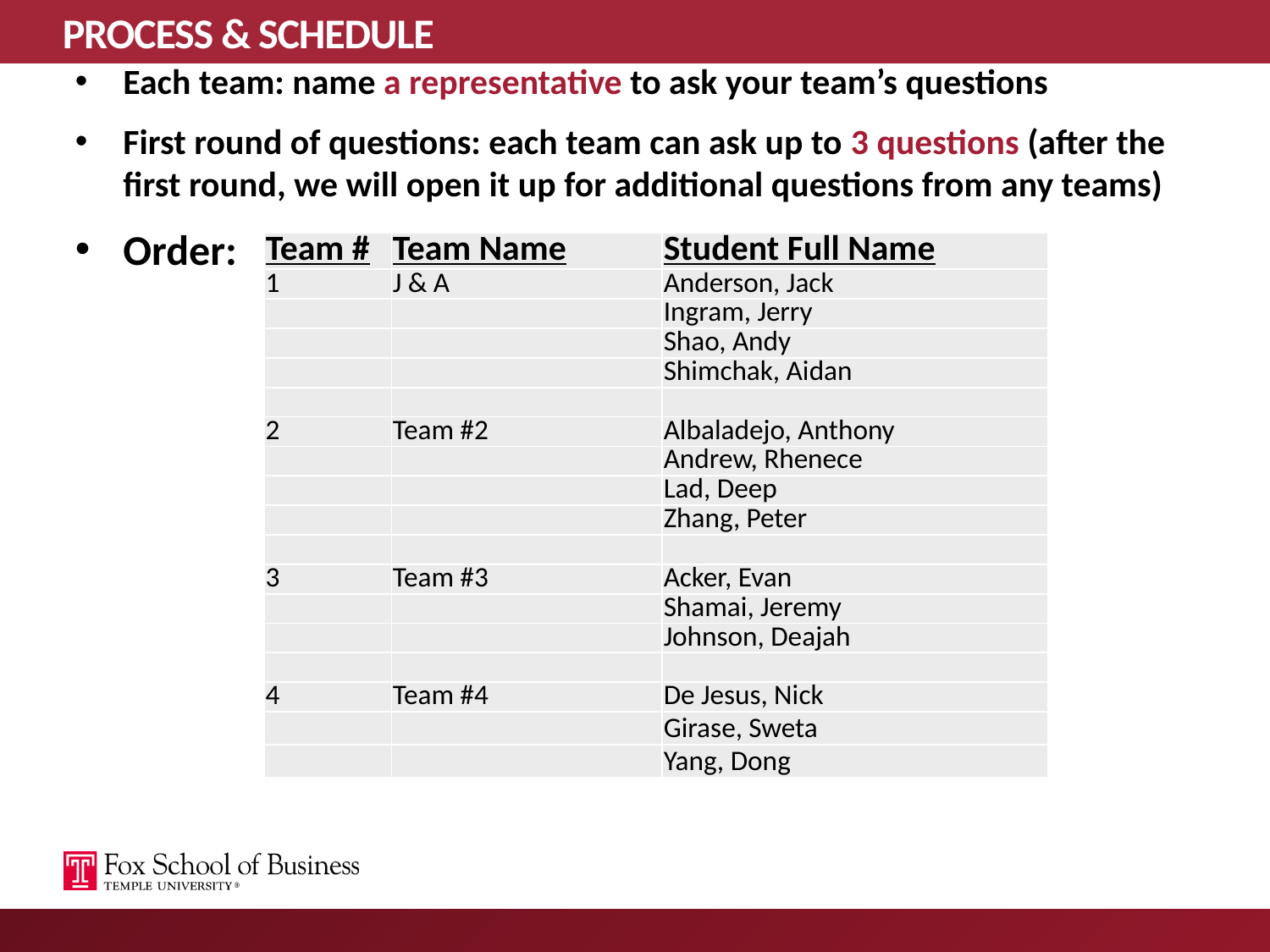

# PROCESS & SCHEDULE
Each team: name a representative to ask your team’s questions
First round of questions: each team can ask up to 3 questions (after the first round, we will open it up for additional questions from any teams)
Order:

| Team # | Team Name | Student Full Name |
| --- | --- | --- |
| 1 | J & A | Anderson, Jack |
|  |  | Ingram, Jerry |
|  |  | Shao, Andy |
|  |  | Shimchak, Aidan |
|  |  |  |
| 2 | Team #2 | Albaladejo, Anthony |
|  |  | Andrew, Rhenece |
|  |  | Lad, Deep |
|  |  | Zhang, Peter |
|  |  |  |
| 3 | Team #3 | Acker, Evan |
|  |  | Shamai, Jeremy |
|  |  | Johnson, Deajah |
|  |  |  |
| 4 | Team #4 | De Jesus, Nick |
|  |  | Girase, Sweta |
|  |  | Yang, Dong |